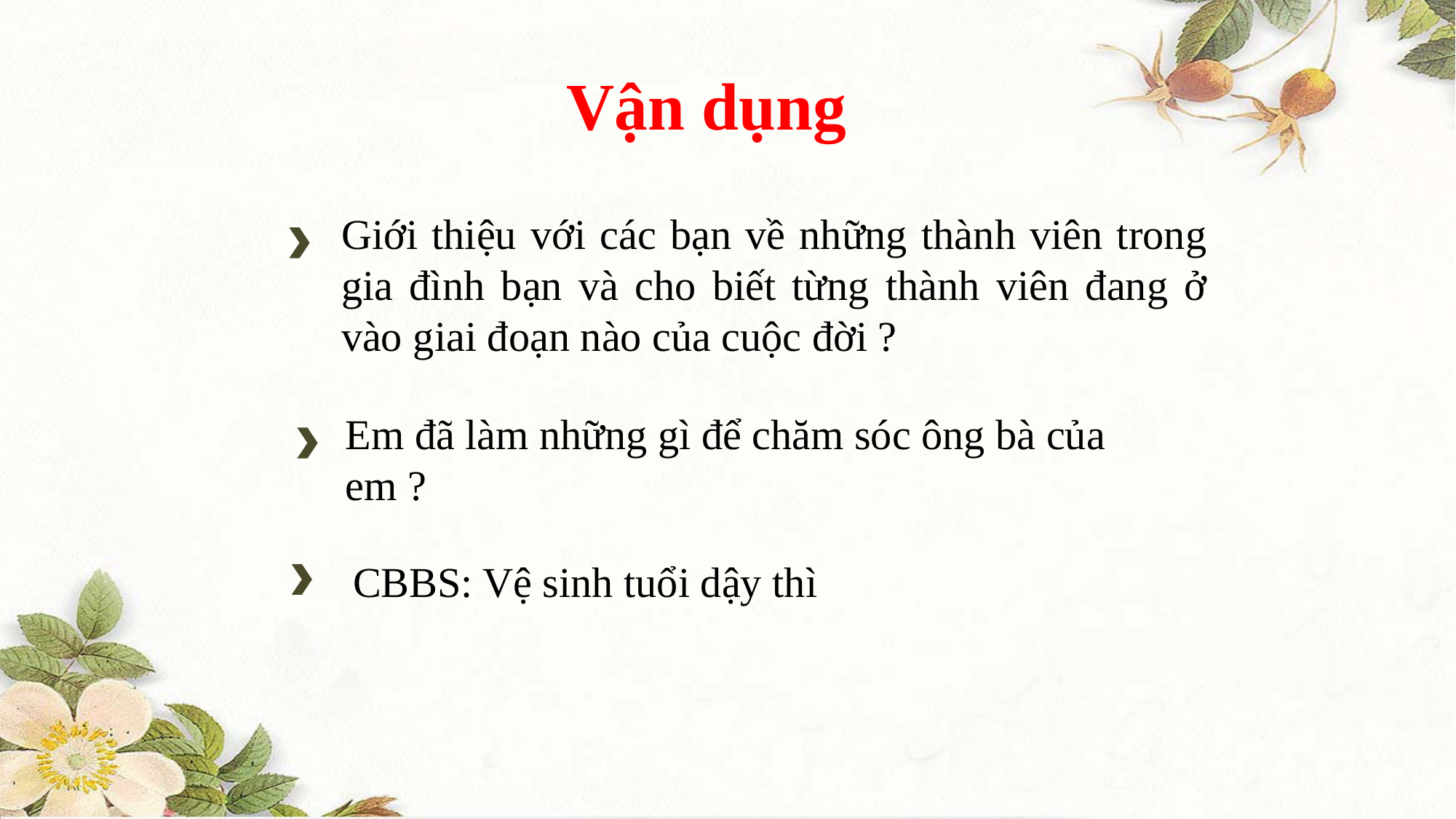

Vận dụng
Giới thiệu với các bạn về những thành viên trong gia đình bạn và cho biết từng thành viên đang ở vào giai đoạn nào của cuộc đời ?

Em đã làm những gì để chăm sóc ông bà của em ?

CBBS: Vệ sinh tuổi dậy thì